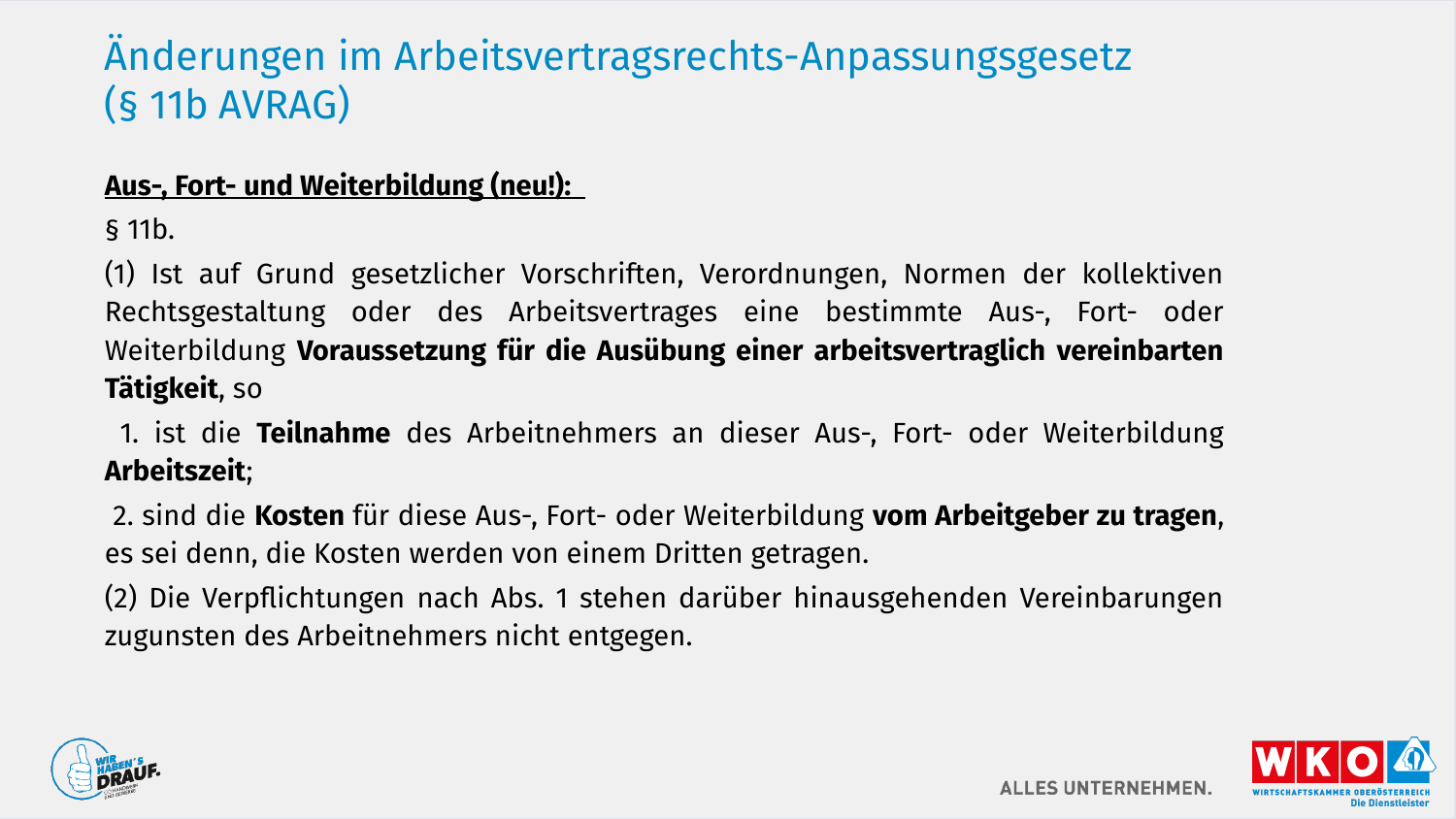

# Änderungen im Arbeitsvertragsrechts-Anpassungsgesetz (§ 11b AVRAG)
Aus-, Fort- und Weiterbildung (neu!):
§ 11b.
(1) Ist auf Grund gesetzlicher Vorschriften, Verordnungen, Normen der kollektiven Rechtsgestaltung oder des Arbeitsvertrages eine bestimmte Aus-, Fort- oder Weiterbildung Voraussetzung für die Ausübung einer arbeitsvertraglich vereinbarten Tätigkeit, so
 1. ist die Teilnahme des Arbeitnehmers an dieser Aus-, Fort- oder Weiterbildung Arbeitszeit;
 2. sind die Kosten für diese Aus-, Fort- oder Weiterbildung vom Arbeitgeber zu tragen, es sei denn, die Kosten werden von einem Dritten getragen.
(2) Die Verpflichtungen nach Abs. 1 stehen darüber hinausgehenden Vereinbarungen zugunsten des Arbeitnehmers nicht entgegen.